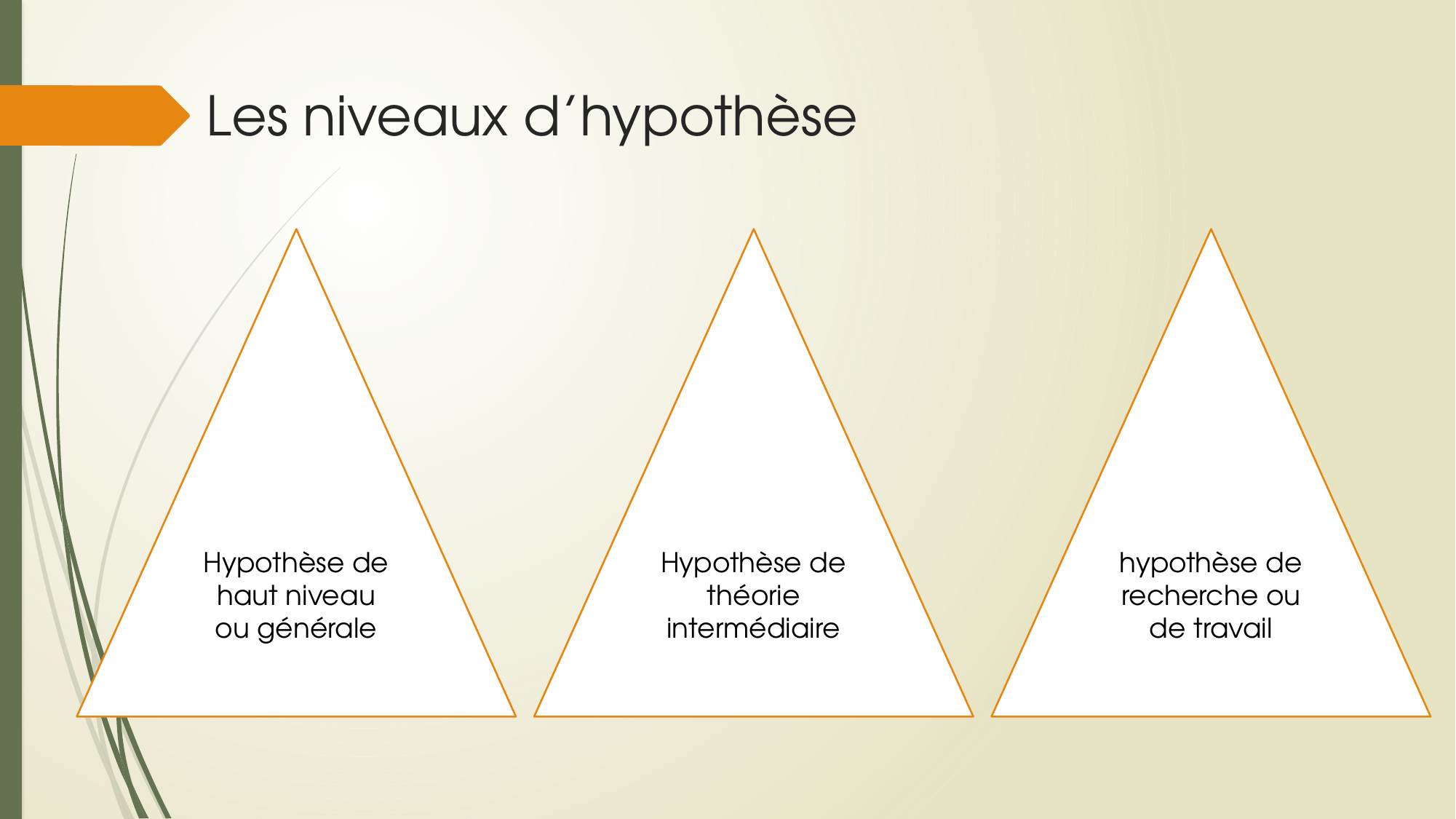

# Les niveaux d’hypothèse
Hypothèse de haut niveau ou générale
Hypothèse de théorie intermédiaire
hypothèse de recherche ou de travail